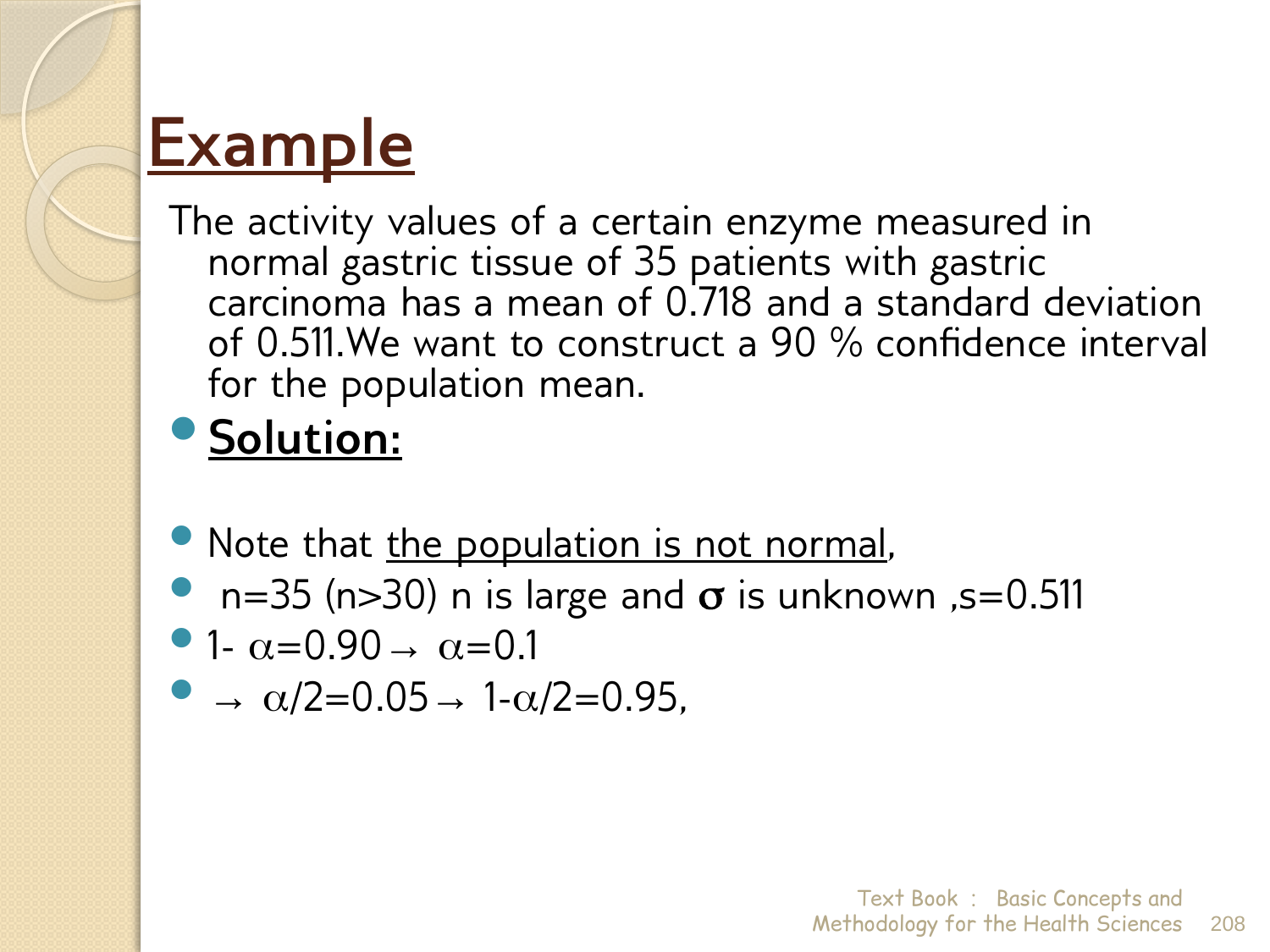

# Example
The activity values of a certain enzyme measured in normal gastric tissue of 35 patients with gastric carcinoma has a mean of 0.718 and a standard deviation of 0.511.We want to construct a 90 % confidence interval for the population mean.
Solution:

Note that the population is not normal,
 n=35 (n>30) n is large and σ is unknown ,s=0.511
1- α=0.90→ α=0.1
→ α/2=0.05→ 1-α/2=0.95,

Text Book  :   Basic Concepts and Methodology for the Health Sciences
208